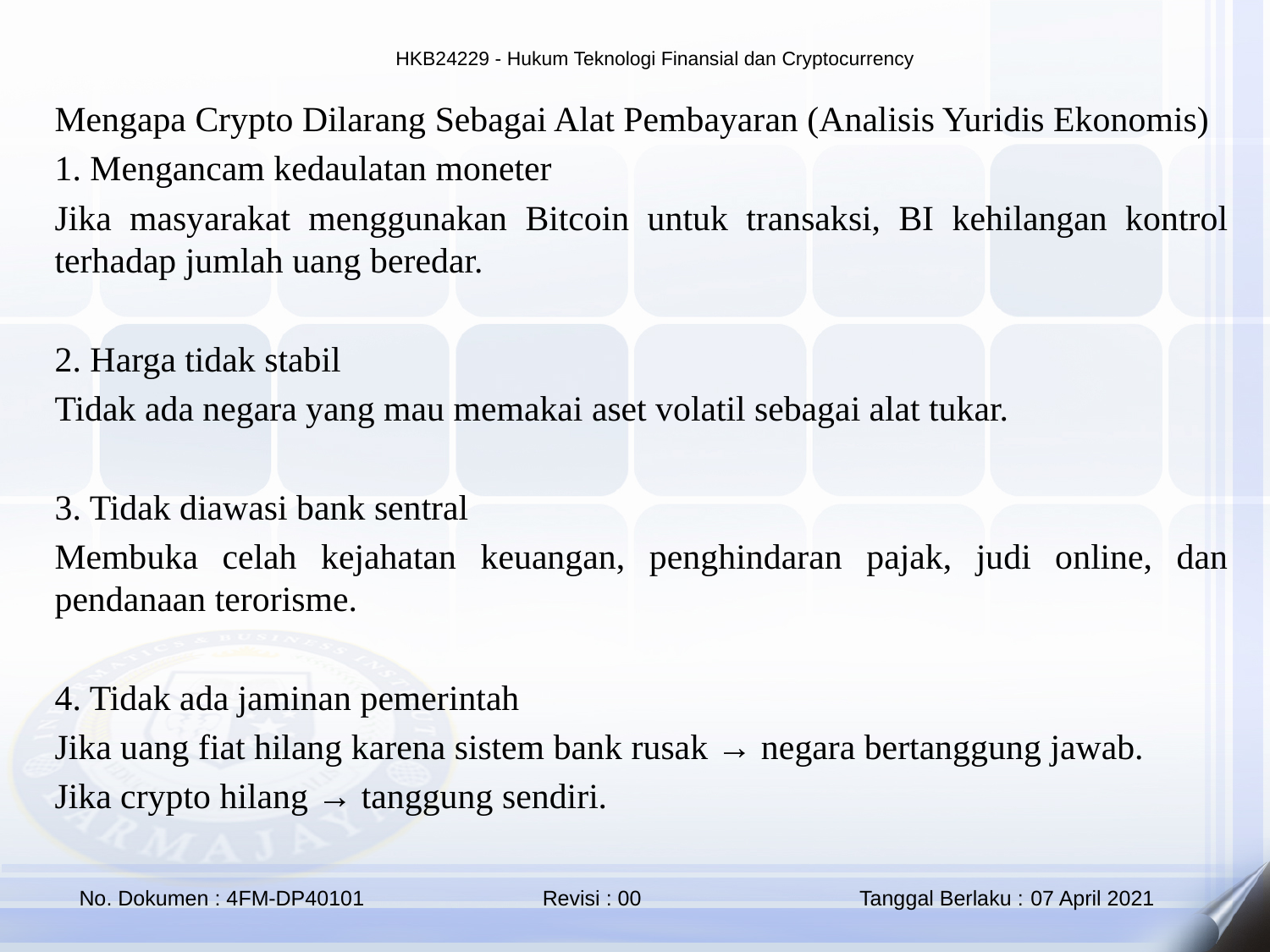

Mengapa Crypto Dilarang Sebagai Alat Pembayaran (Analisis Yuridis Ekonomis)
1. Mengancam kedaulatan moneter
Jika masyarakat menggunakan Bitcoin untuk transaksi, BI kehilangan kontrol terhadap jumlah uang beredar.

2. Harga tidak stabil
Tidak ada negara yang mau memakai aset volatil sebagai alat tukar.

3. Tidak diawasi bank sentral
Membuka celah kejahatan keuangan, penghindaran pajak, judi online, dan pendanaan terorisme.

4. Tidak ada jaminan pemerintah
Jika uang fiat hilang karena sistem bank rusak → negara bertanggung jawab.
Jika crypto hilang → tanggung sendiri.